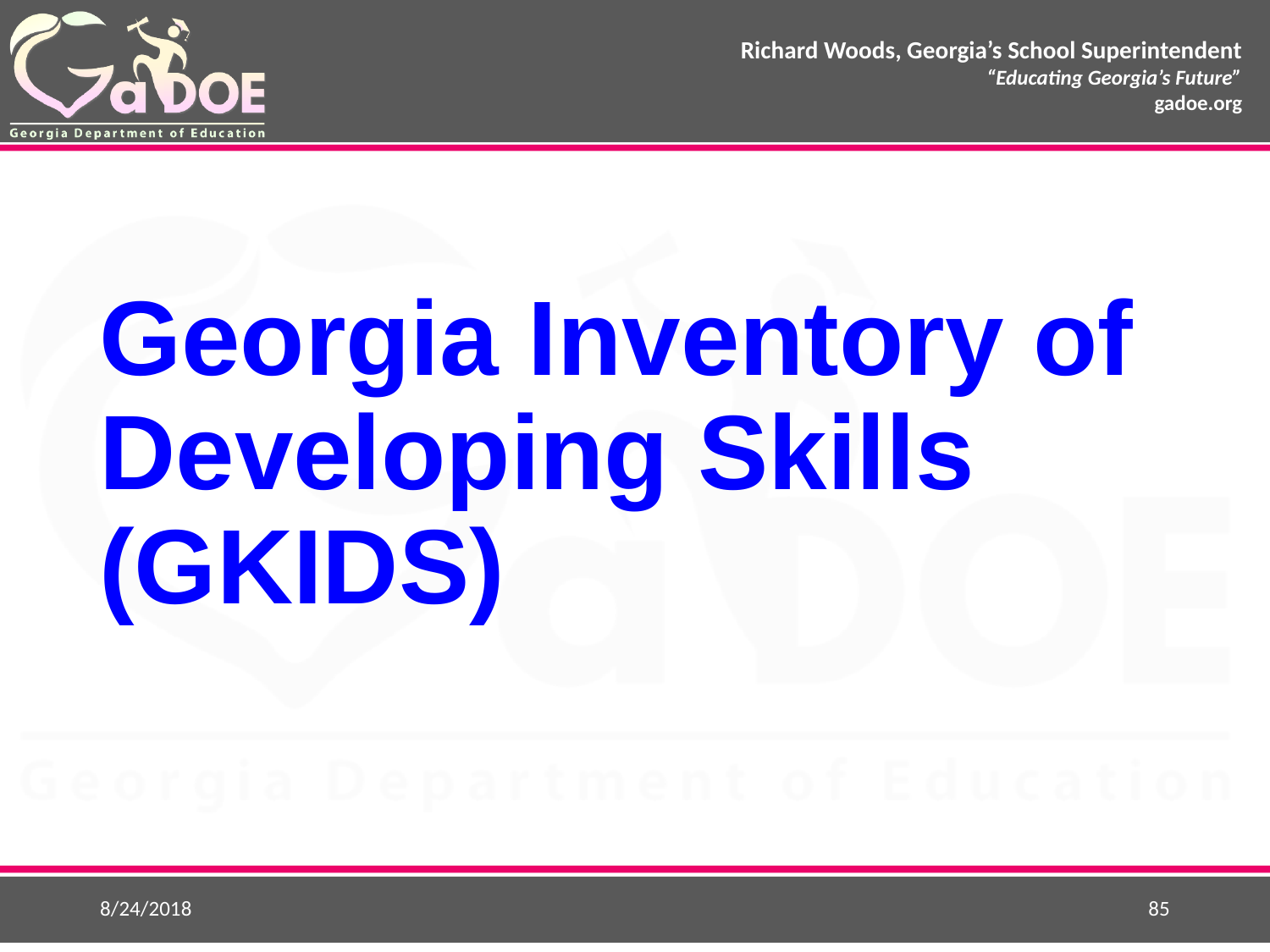

# Georgia Inventory of Developing Skills (GKIDS)
8/24/2018
85